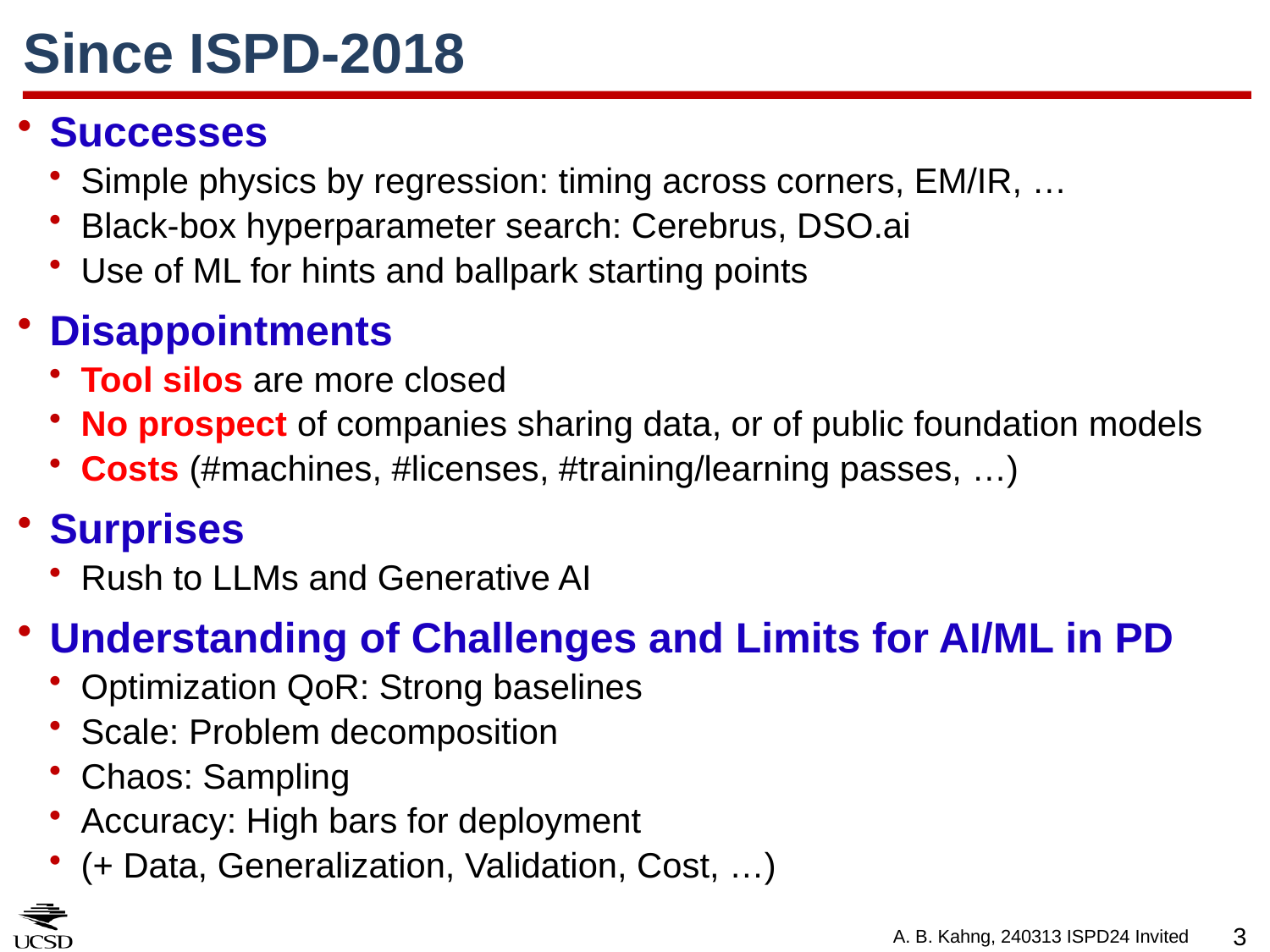

# Since ISPD-2018
Successes
Simple physics by regression: timing across corners, EM/IR, …
Black-box hyperparameter search: Cerebrus, DSO.ai
Use of ML for hints and ballpark starting points
Disappointments
Tool silos are more closed
No prospect of companies sharing data, or of public foundation models
Costs (#machines, #licenses, #training/learning passes, …)
Surprises
Rush to LLMs and Generative AI
Understanding of Challenges and Limits for AI/ML in PD
Optimization QoR: Strong baselines
Scale: Problem decomposition
Chaos: Sampling
Accuracy: High bars for deployment
(+ Data, Generalization, Validation, Cost, …)